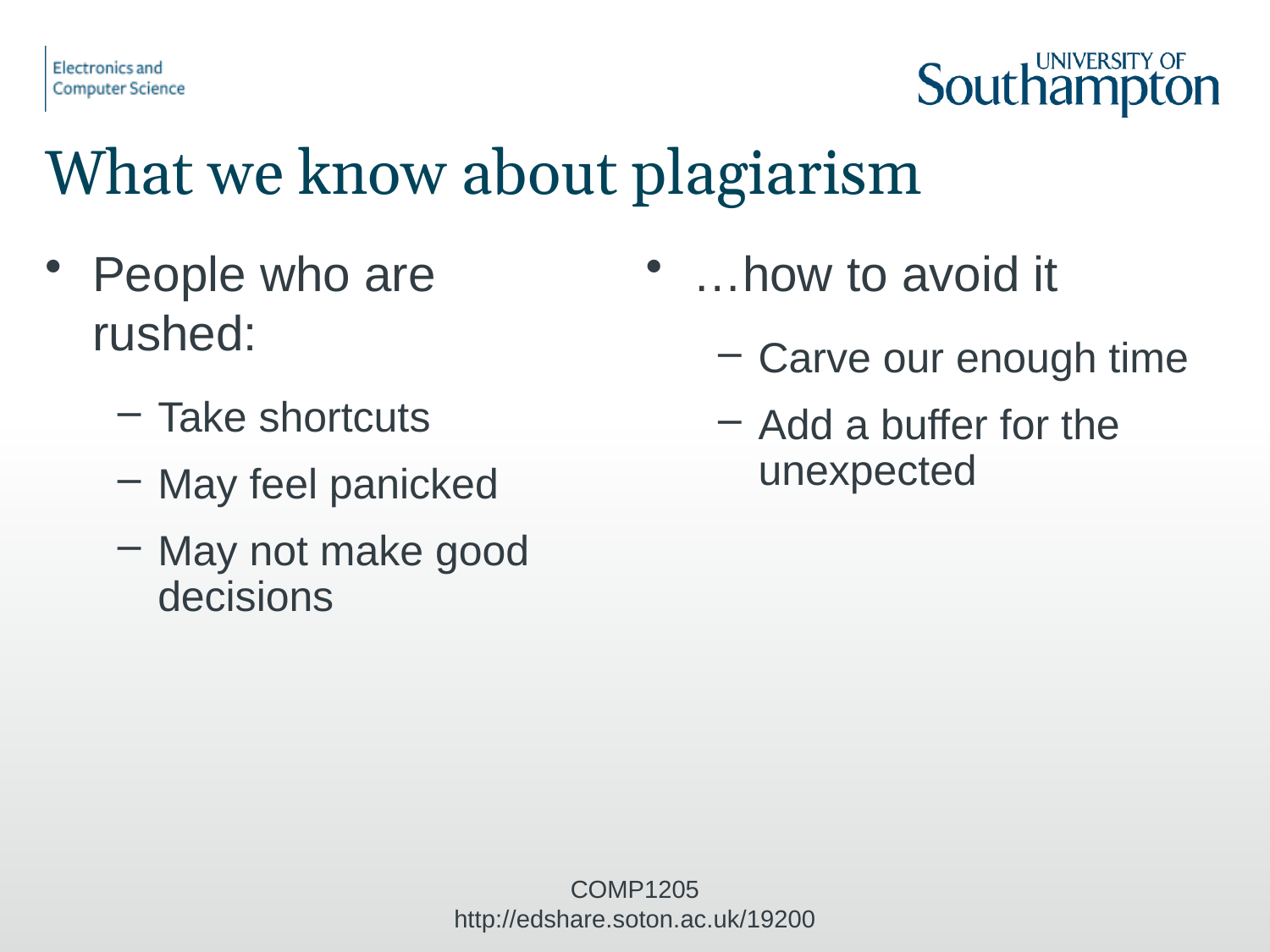

# What we know about plagiarism
People who are rushed:
Take shortcuts
May feel panicked
May not make good decisions
…how to avoid it
Carve our enough time
Add a buffer for the unexpected
COMP1205 http://edshare.soton.ac.uk/19200